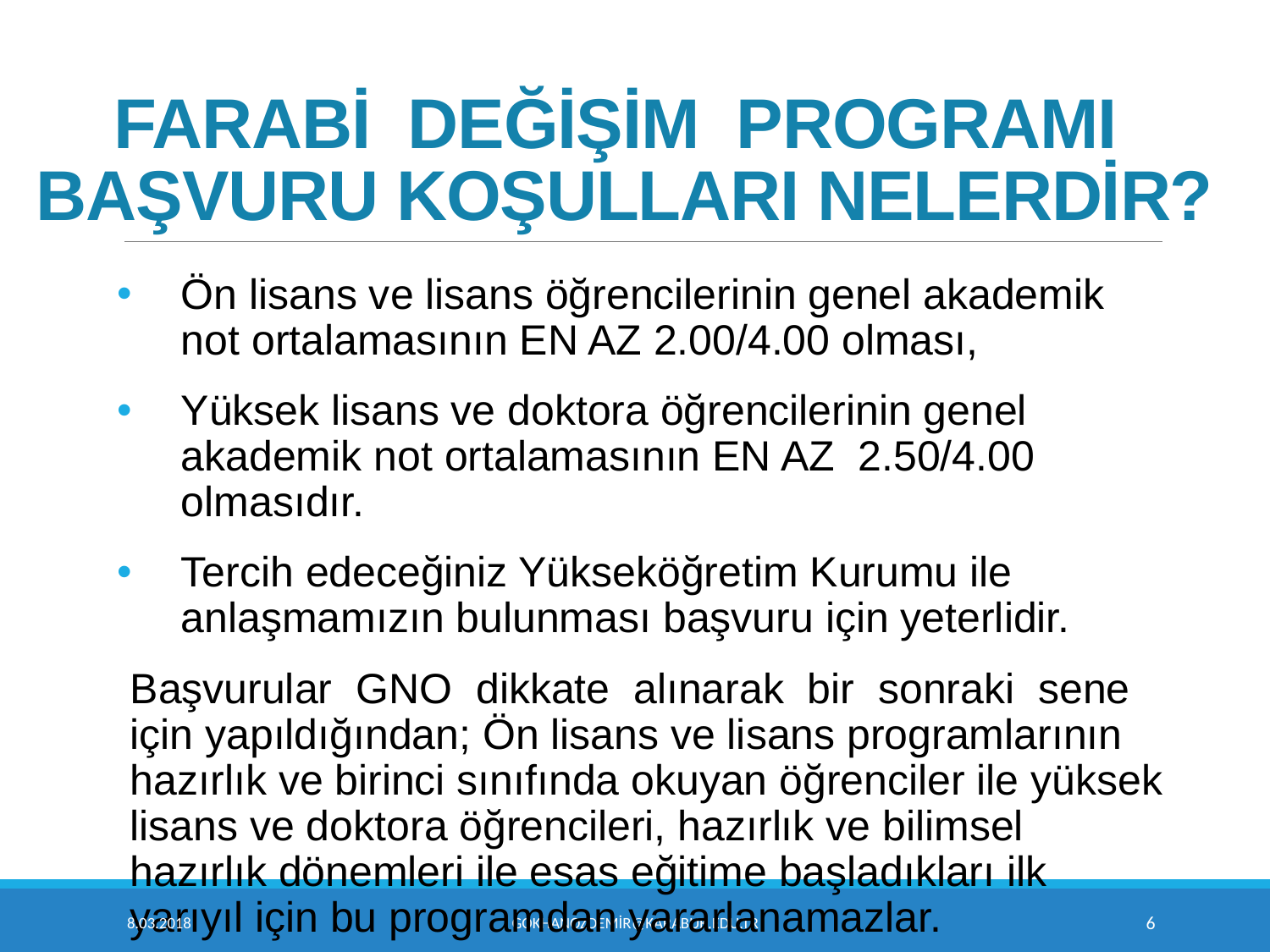

# FARABİ  DEĞİŞİM  PROGRAMI  BAŞVURU KOŞULLARI NELERDİR?
Ön lisans ve lisans öğrencilerinin genel akademik not ortalamasının EN AZ 2.00/4.00 olması,
Yüksek lisans ve doktora öğrencilerinin genel akademik not ortalamasının EN AZ  2.50/4.00 olmasıdır.
Tercih edeceğiniz Yükseköğretim Kurumu ile anlaşmamızın bulunması başvuru için yeterlidir.
Başvurular  GNO  dikkate  alınarak  bir  sonraki  sene  için yapıldığından; Ön lisans ve lisans programlarının hazırlık ve birinci sınıfında okuyan öğrenciler ile yüksek lisans ve doktora öğrencileri, hazırlık ve bilimsel hazırlık dönemleri ile esas eğitime başladıkları ilk yarıyıl için bu programdan yararlanamazlar.

8.03.2018
gokhanozdemir@karabuk.edu.tr
6